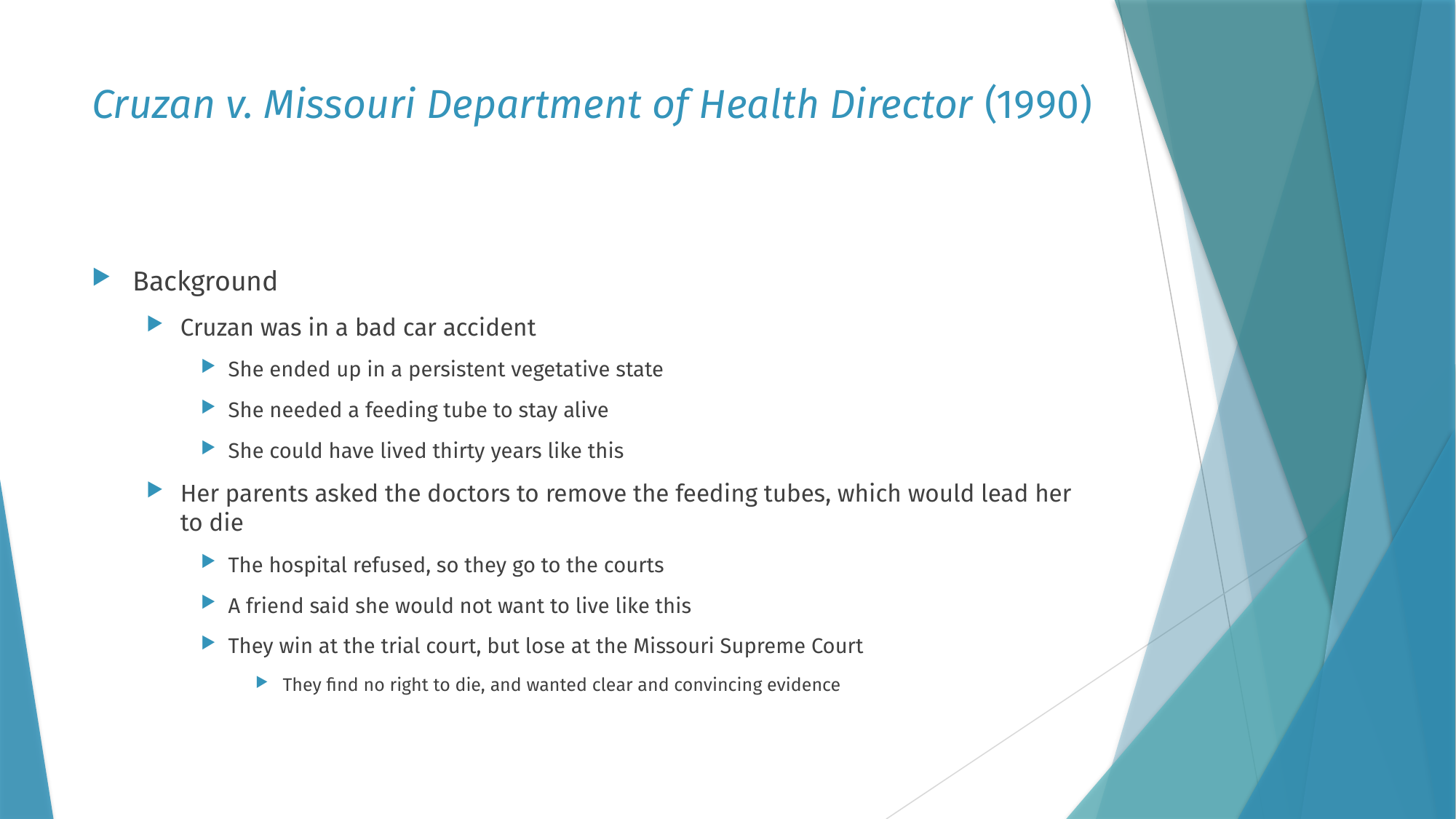

# Cruzan v. Missouri Department of Health Director (1990)
Background
Cruzan was in a bad car accident
She ended up in a persistent vegetative state
She needed a feeding tube to stay alive
She could have lived thirty years like this
Her parents asked the doctors to remove the feeding tubes, which would lead her to die
The hospital refused, so they go to the courts
A friend said she would not want to live like this
They win at the trial court, but lose at the Missouri Supreme Court
They find no right to die, and wanted clear and convincing evidence